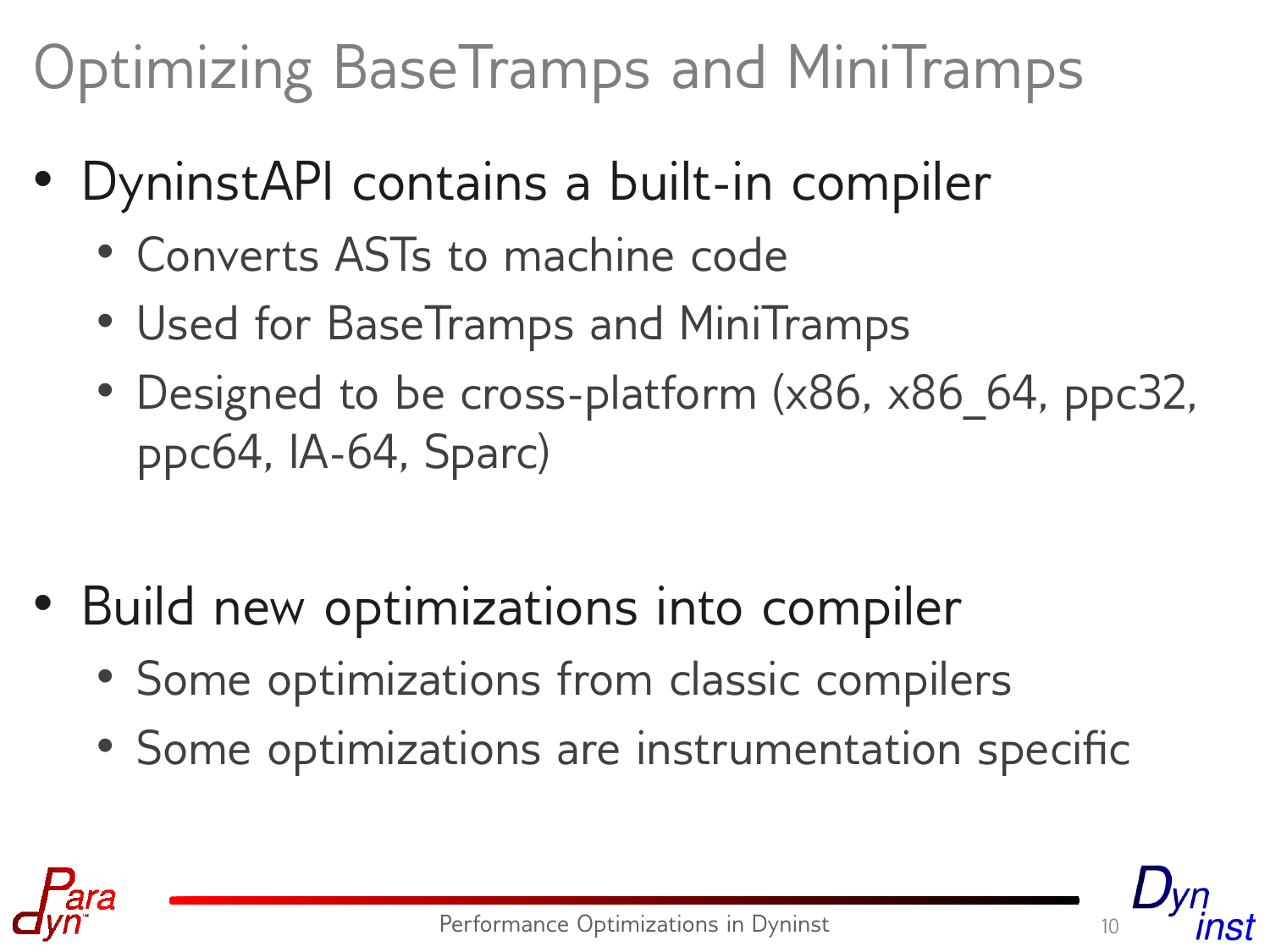

# Optimizing BaseTramps and MiniTramps
DyninstAPI contains a built-in compiler
Converts ASTs to machine code
Used for BaseTramps and MiniTramps
Designed to be cross-platform (x86, x86_64, ppc32, ppc64, IA-64, Sparc)

Build new optimizations into compiler
Some optimizations from classic compilers
Some optimizations are instrumentation specific

10
Performance Optimizations in Dyninst